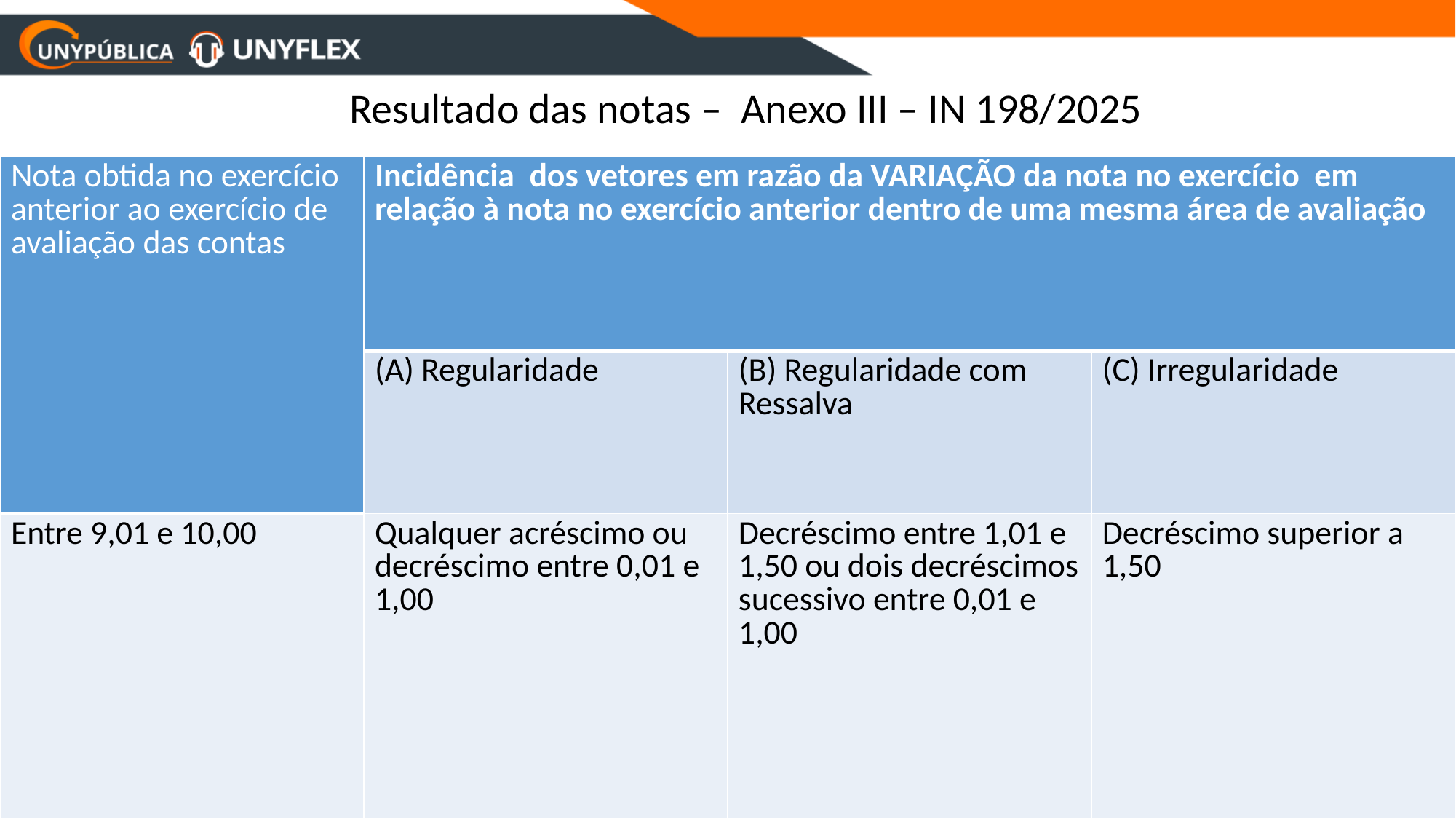

# Resultado das notas –  Anexo III – IN 198/2025
| Nota obtida no exercício anterior ao exercício de avaliação das contas | Incidência dos vetores em razão da VARIAÇÃO da nota no exercício em relação à nota no exercício anterior dentro de uma mesma área de avaliação |  |  |
| --- | --- | --- | --- |
|  | (A) Regularidade | (B) Regularidade com Ressalva | (C) Irregularidade |
| Entre 9,01 e 10,00 | Qualquer acréscimo ou decréscimo entre 0,01 e 1,00 | Decréscimo entre 1,01 e 1,50 ou dois decréscimos sucessivo entre 0,01 e 1,00 | Decréscimo superior a 1,50 |